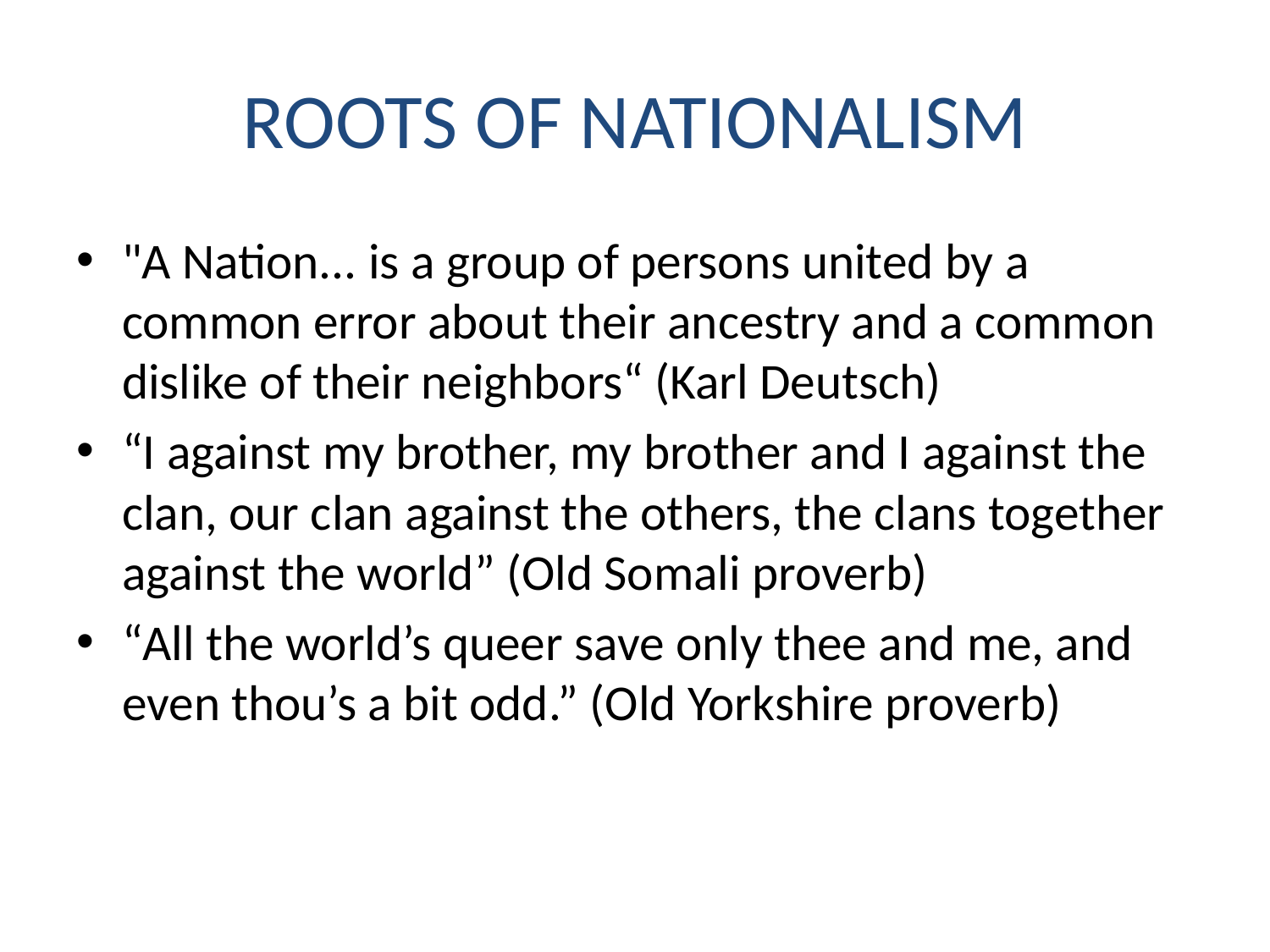

# ROOTS OF NATIONALISM
"A Nation... is a group of persons united by a common error about their ancestry and a common dislike of their neighbors“ (Karl Deutsch)
“I against my brother, my brother and I against the clan, our clan against the others, the clans together against the world” (Old Somali proverb)
“All the world’s queer save only thee and me, and even thou’s a bit odd.” (Old Yorkshire proverb)